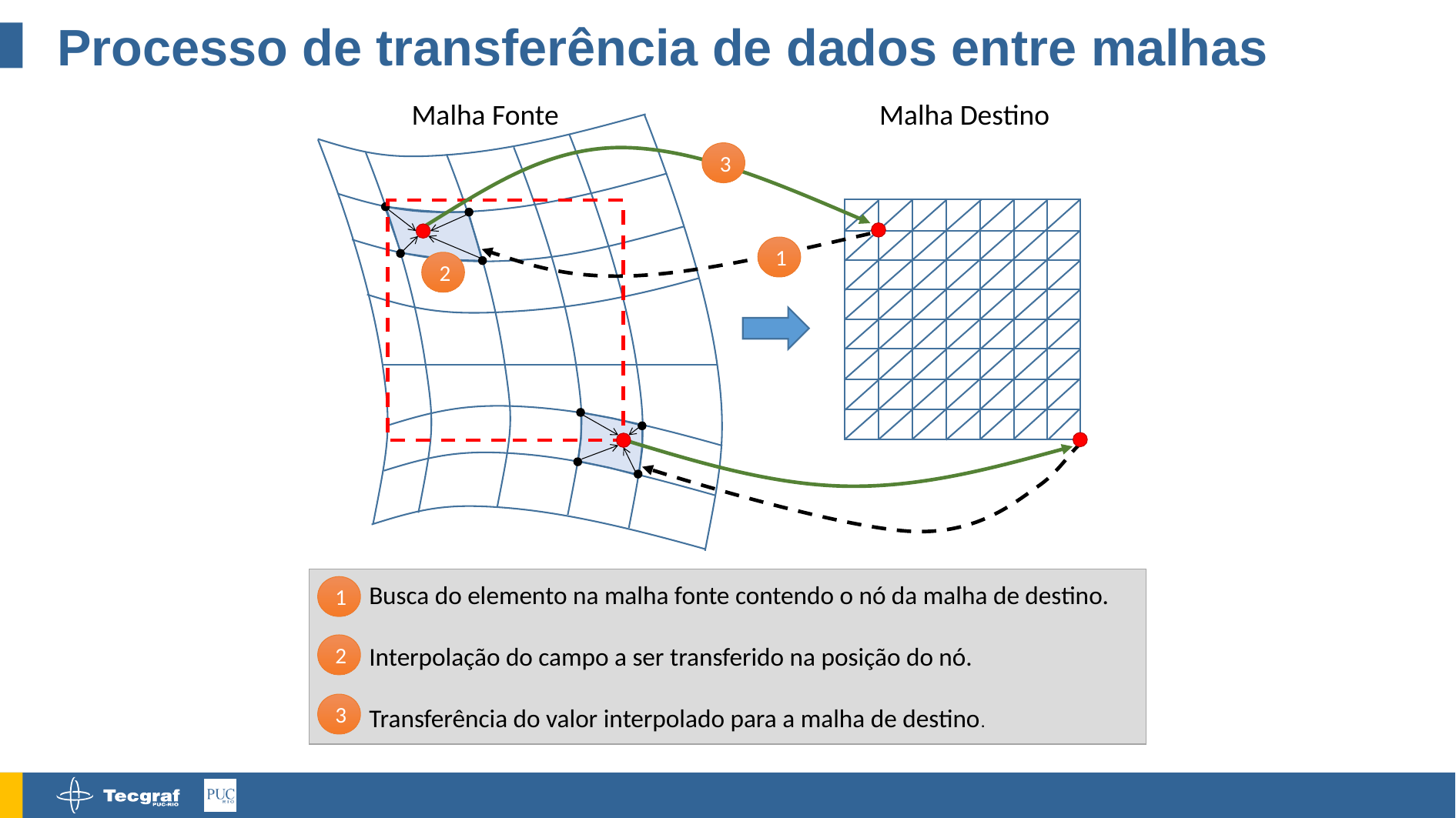

# Processo de transferência de dados entre malhas
Malha Fonte
Malha Destino

3

1

2

Busca do elemento na malha fonte contendo o nó da malha de destino.
Interpolação do campo a ser transferido na posição do nó.

Transferência do valor interpolado para a malha de destino.
1
2
3